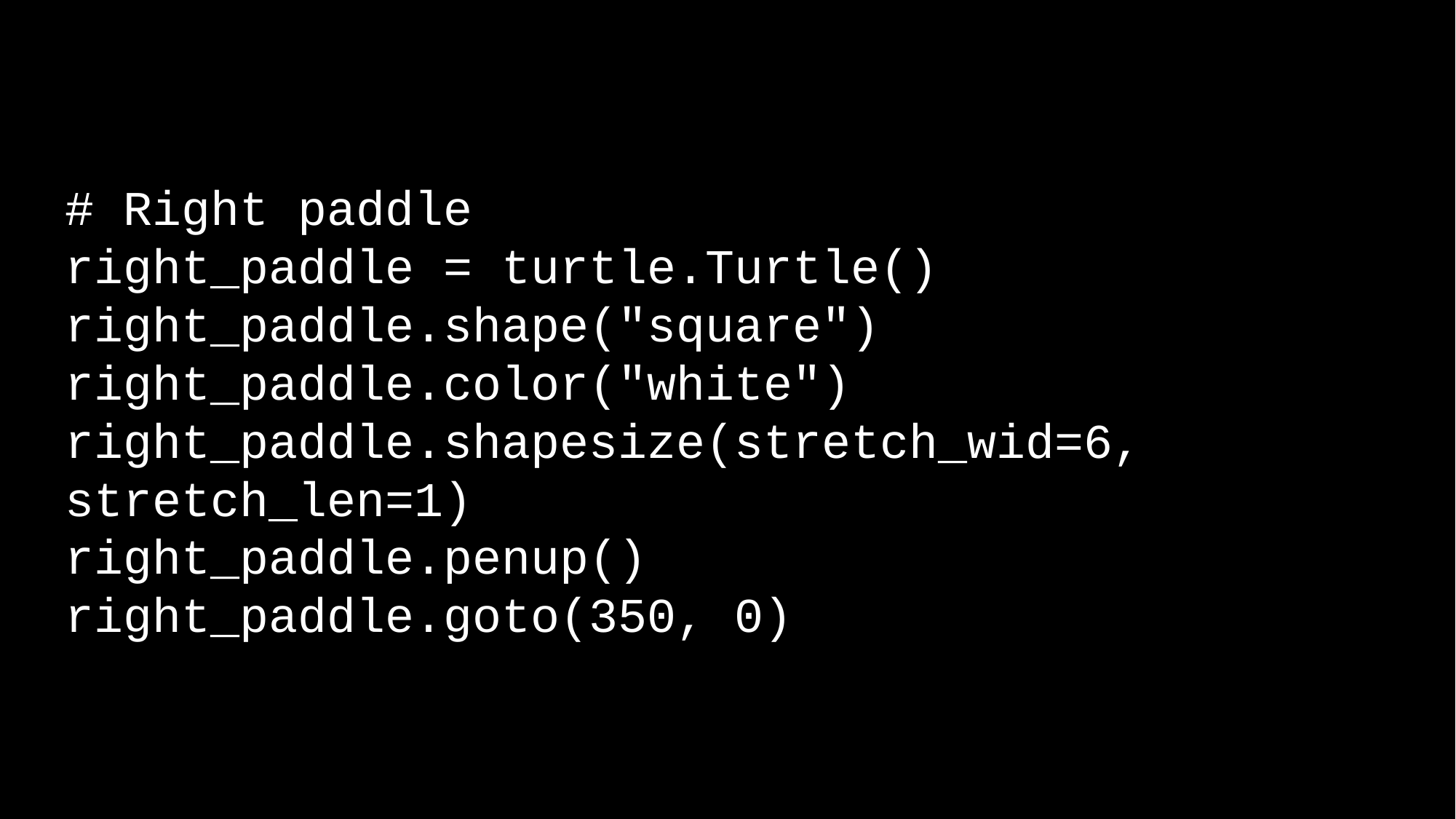

# Right paddle
right_paddle = turtle.Turtle()
right_paddle.shape("square")
right_paddle.color("white")
right_paddle.shapesize(stretch_wid=6, stretch_len=1)
right_paddle.penup()
right_paddle.goto(350, 0)